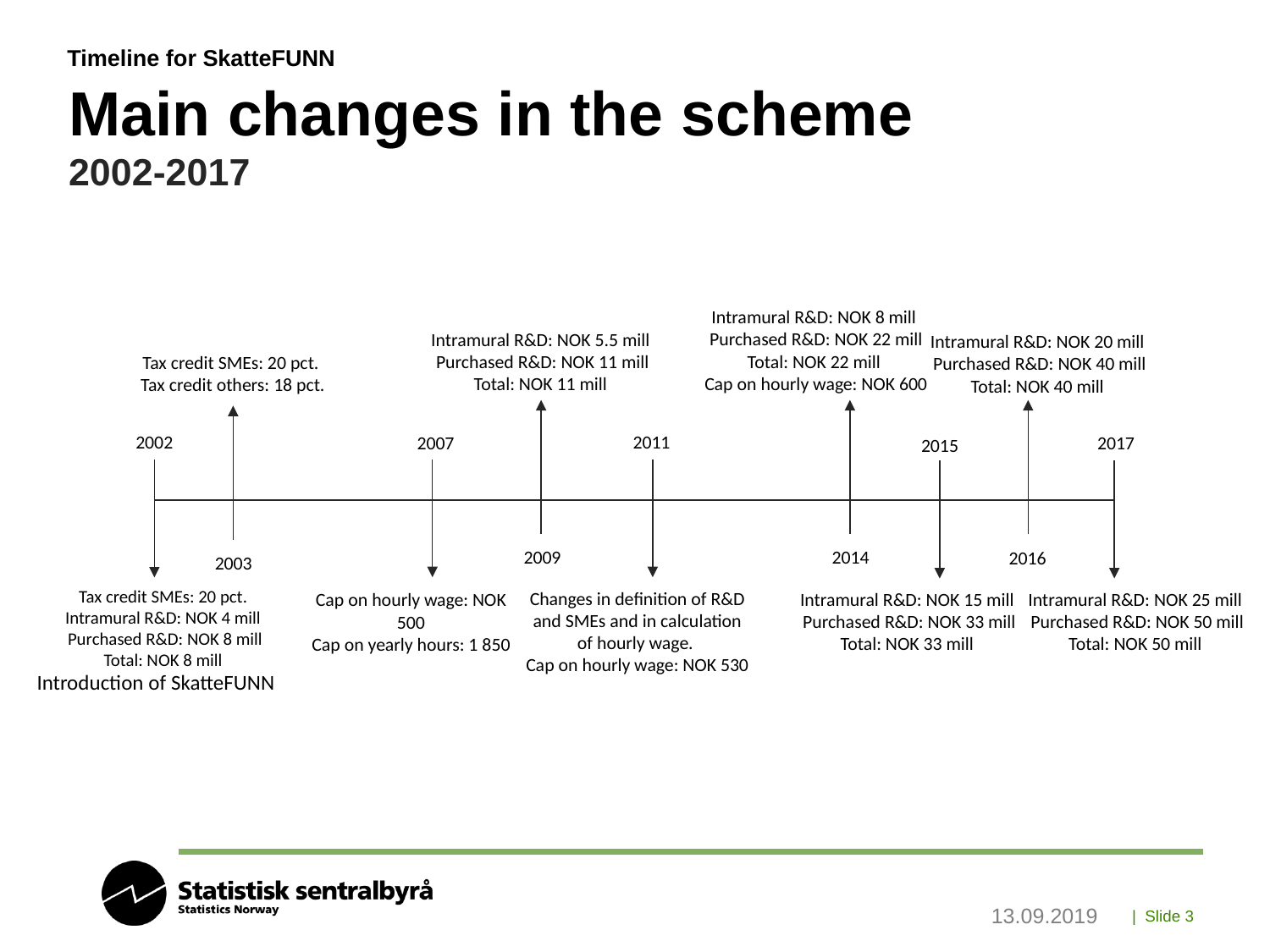

Timeline for SkatteFUNN
# Main changes in the scheme 2002-2017
Intramural R&D: NOK 8 mill
Purchased R&D: NOK 22 mill
Total: NOK 22 mill
Cap on hourly wage: NOK 600
Intramural R&D: NOK 5.5 mill
Purchased R&D: NOK 11 mill
Total: NOK 11 mill
Intramural R&D: NOK 20 mill
Purchased R&D: NOK 40 mill
Total: NOK 40 mill
Tax credit SMEs: 20 pct.
Tax credit others: 18 pct.
2002
2011
2007
2017
2015
2009
2014
2016
2003
Changes in definition of R&D and SMEs and in calculation of hourly wage.
Cap on hourly wage: NOK 530
Intramural R&D: NOK 15 mill
Purchased R&D: NOK 33 mill
Total: NOK 33 mill
Intramural R&D: NOK 25 mill
Purchased R&D: NOK 50 mill
Total: NOK 50 mill
Cap on hourly wage: NOK 500
Cap on yearly hours: 1 850
Introduction of SkatteFUNN
Tax credit SMEs: 20 pct.
Intramural R&D: NOK 4 mill
Purchased R&D: NOK 8 mill
Total: NOK 8 mill
13.09.2019
|  Slide 3